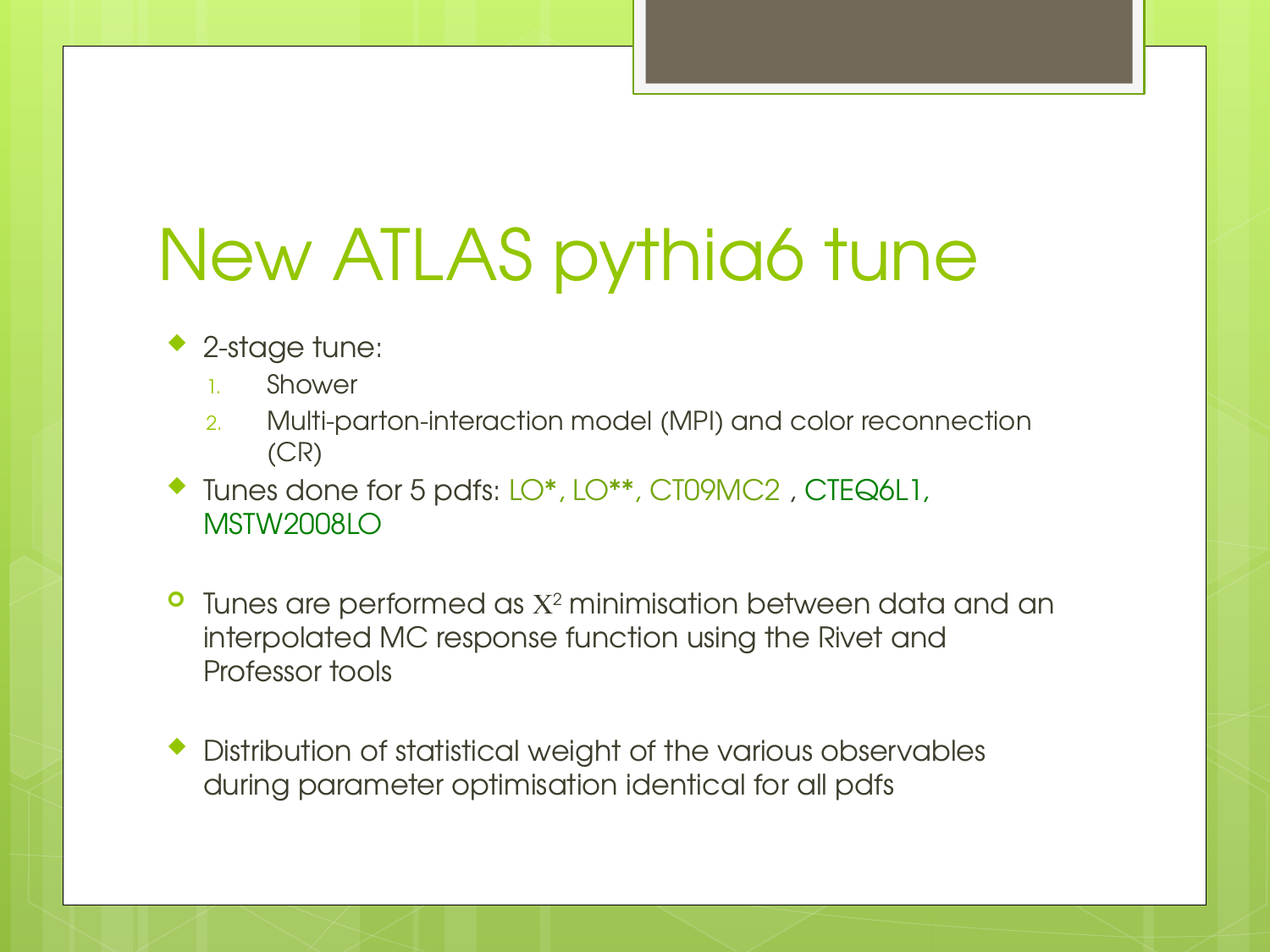

# New ATLAS pythia6 tune
2-stage tune:
Shower
Multi-parton-interaction model (MPI) and color reconnection (CR)
Tunes done for 5 pdfs: LO*, LO**, CT09MC2 , CTEQ6L1, MSTW2008LO

Tunes are performed as Χ2 minimisation between data and an interpolated MC response function using the Rivet and Professor tools

Distribution of statistical weight of the various observables during parameter optimisation identical for all pdfs